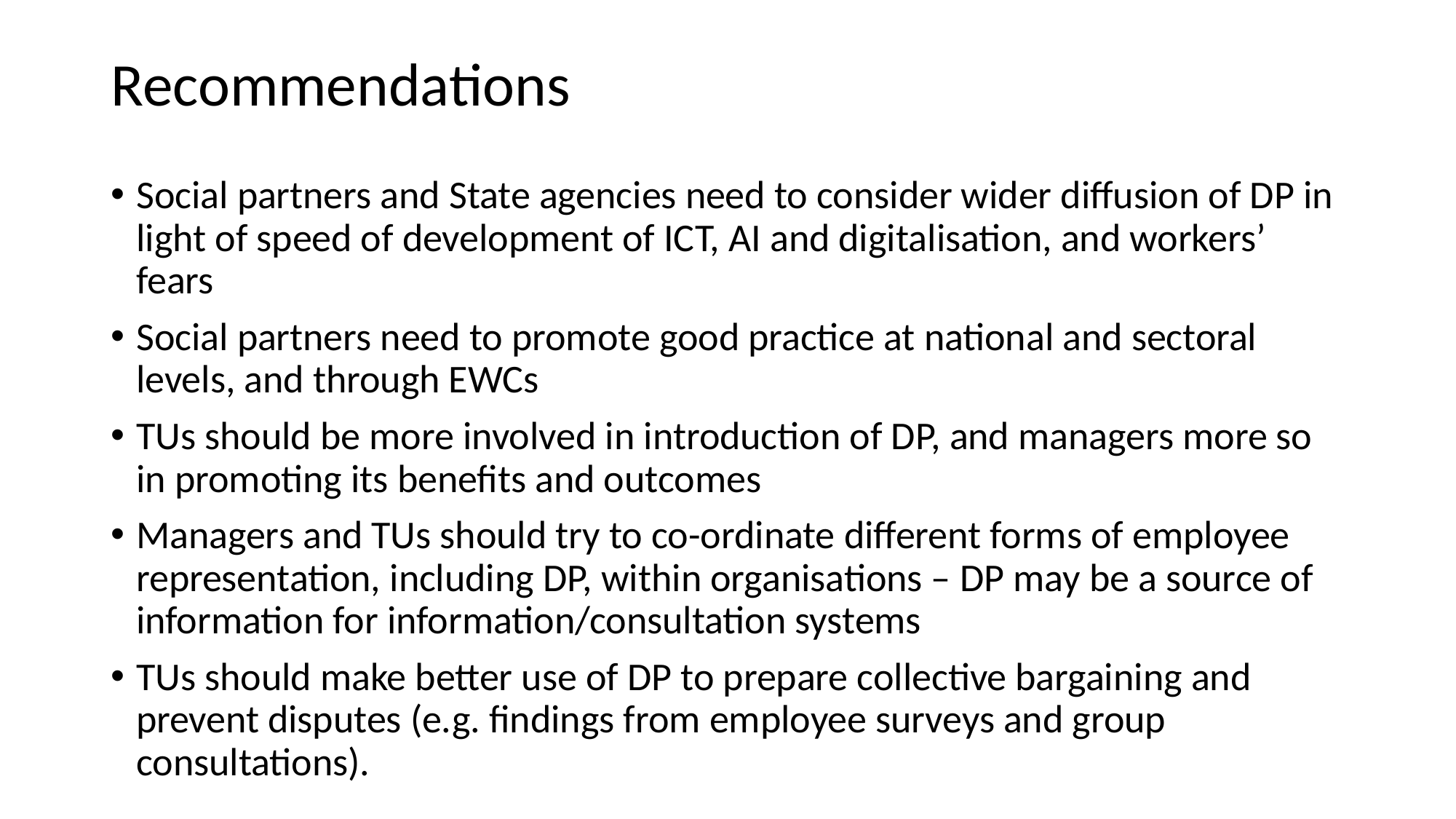

# Recommendations
Social partners and State agencies need to consider wider diffusion of DP in light of speed of development of ICT, AI and digitalisation, and workers’ fears
Social partners need to promote good practice at national and sectoral levels, and through EWCs
TUs should be more involved in introduction of DP, and managers more so in promoting its benefits and outcomes
Managers and TUs should try to co-ordinate different forms of employee representation, including DP, within organisations – DP may be a source of information for information/consultation systems
TUs should make better use of DP to prepare collective bargaining and prevent disputes (e.g. findings from employee surveys and group consultations).